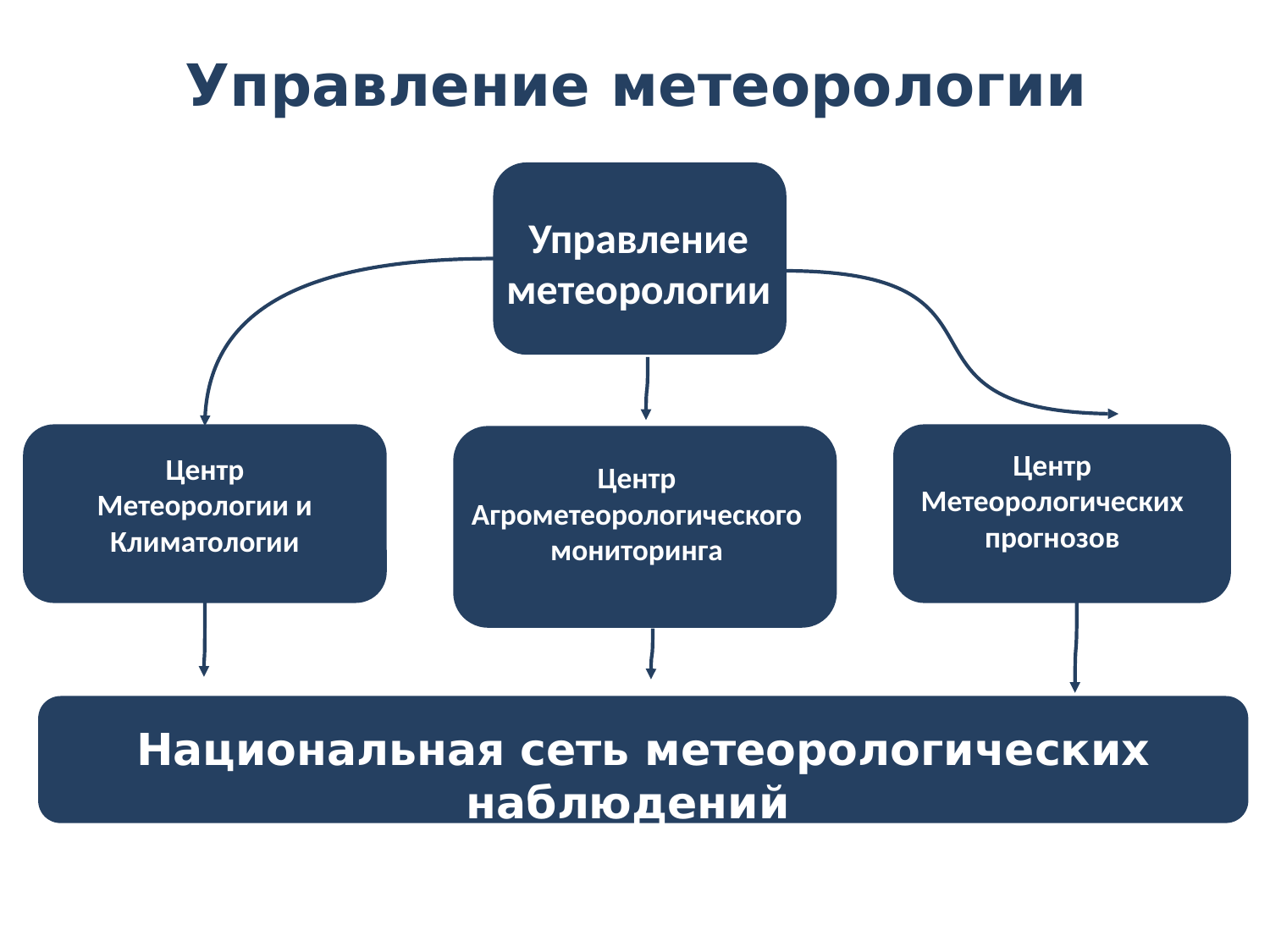

Управление метеорологии

Управление метеорологии

Центр
Метеорологических прогнозов
Центр Метеорологии и Климатологии
Центр Агрометеорологического мониторинга

Национальная сеть метеорологических наблюдений